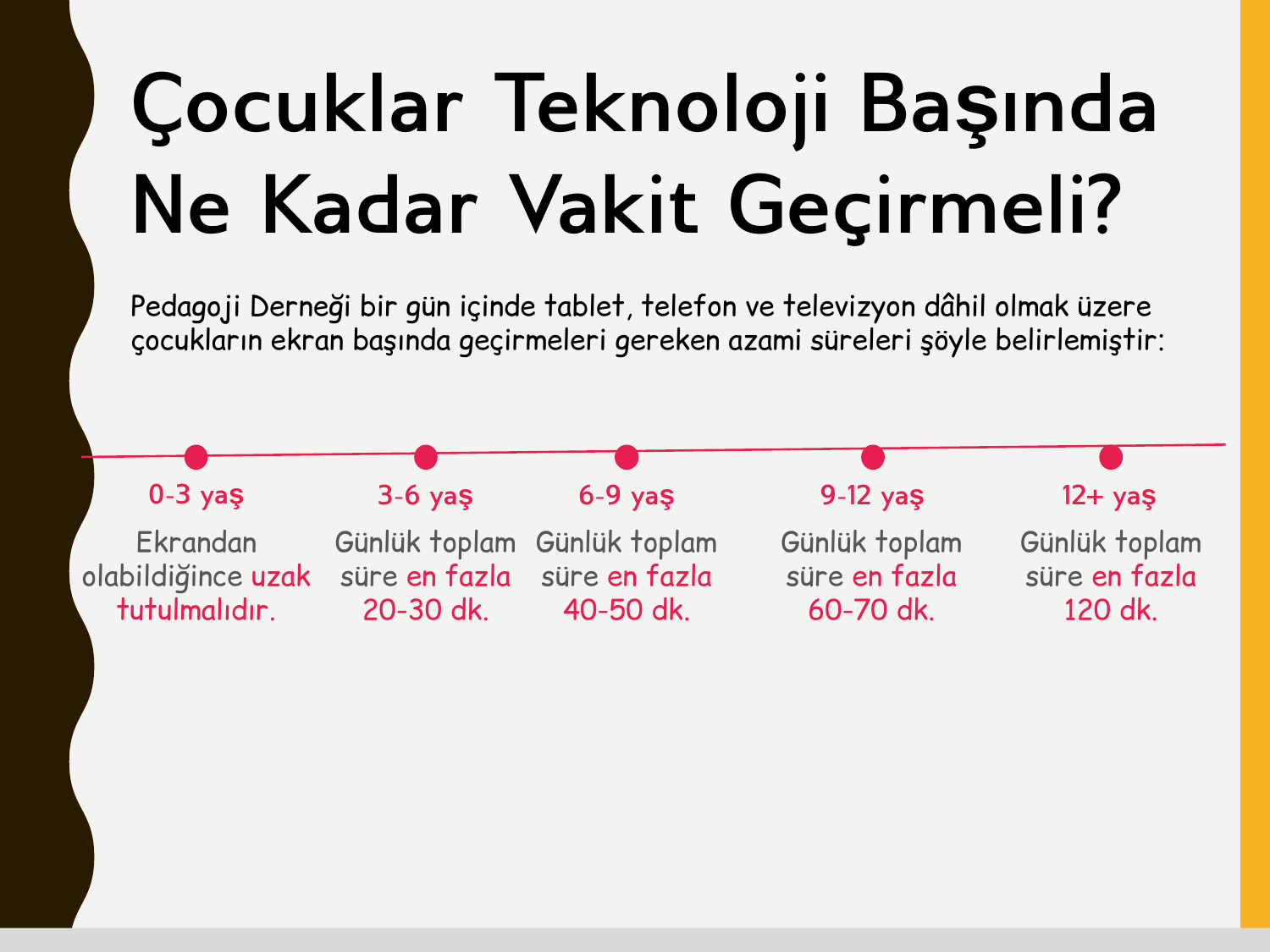

Çocuklar Teknoloji Başında
Ne Kadar Vakit Geçirmeli?

Pedagoji Derneği bir gün içinde tablet, telefon ve televizyon dâhil olmak üzere çocukların ekran başında geçirmeleri gereken azami süreleri şöyle belirlemiştir:

0-3 yaş
Ekrandan
olabildiğince uzak
tutulmalıdır.

3-6 yaş
Günlük toplam
süre en fazla
20-30 dk.

6-9 yaş
Günlük toplam
süre en fazla
40-50 dk.

9-12 yaş
Günlük toplam
süre en fazla
60-70 dk.

12+ yaş
Günlük toplam
süre en fazla
120 dk.